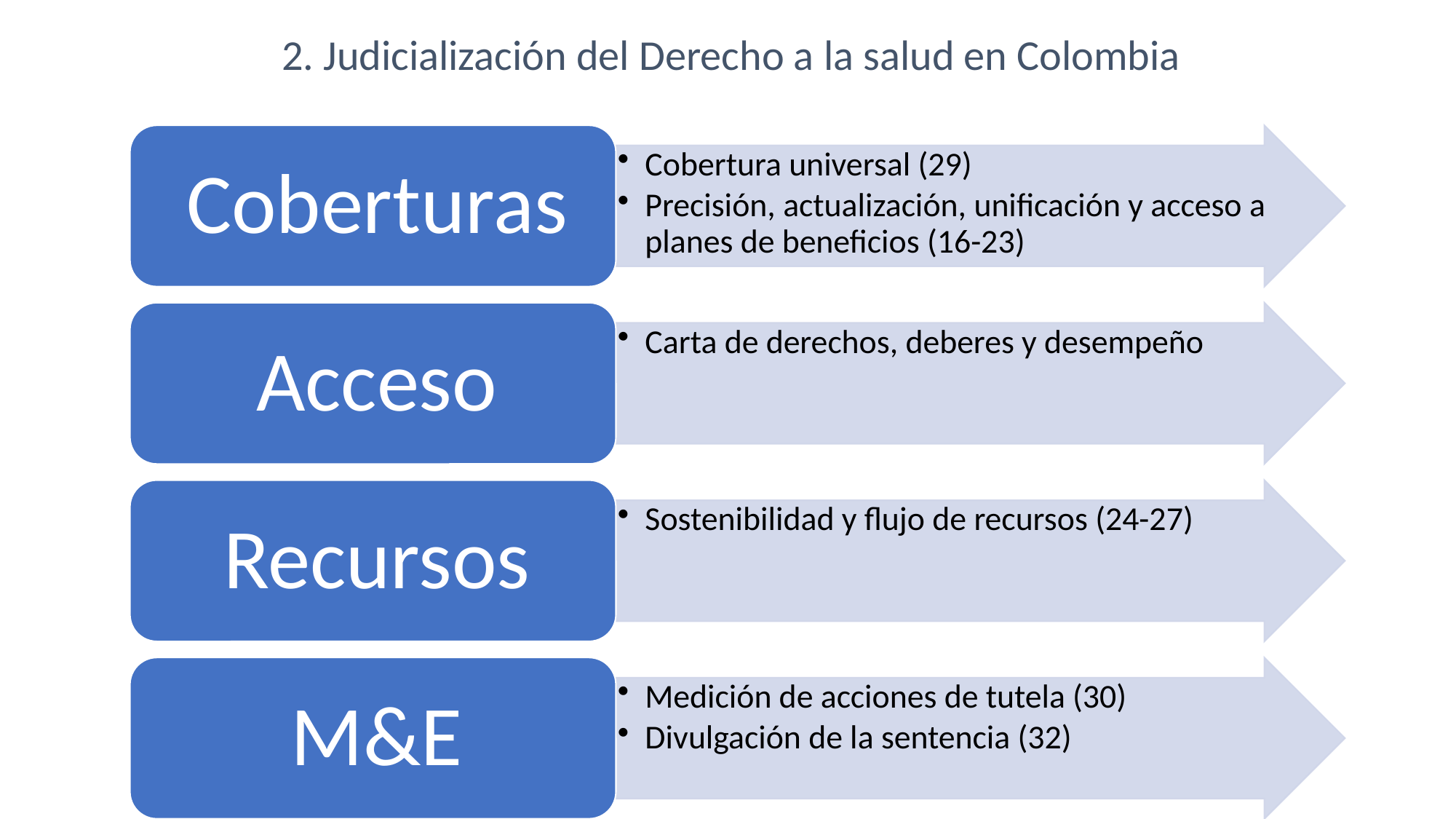

2. Judicialización del Derecho a la salud en Colombia
Cobertura universal (29)
Precisión, actualización, unificación y acceso a planes de beneficios (16-23)
Coberturas
Carta de derechos, deberes y desempeño
Acceso
Sostenibilidad y flujo de recursos (24-27)
Recursos
Medición de acciones de tutela (30)
Divulgación de la sentencia (32)
M&E